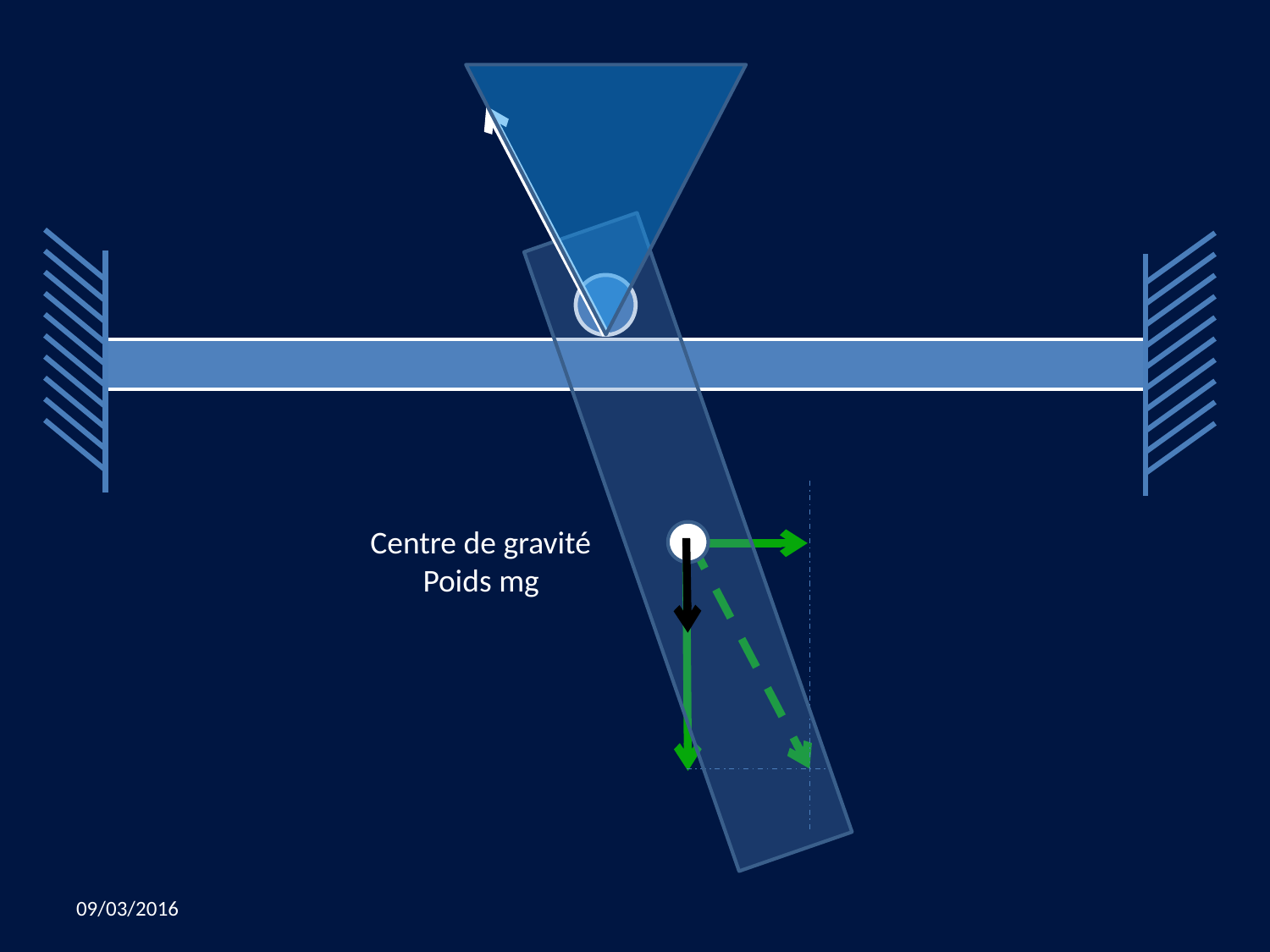

Centre de gravité
Poids mg
09/03/2016
41